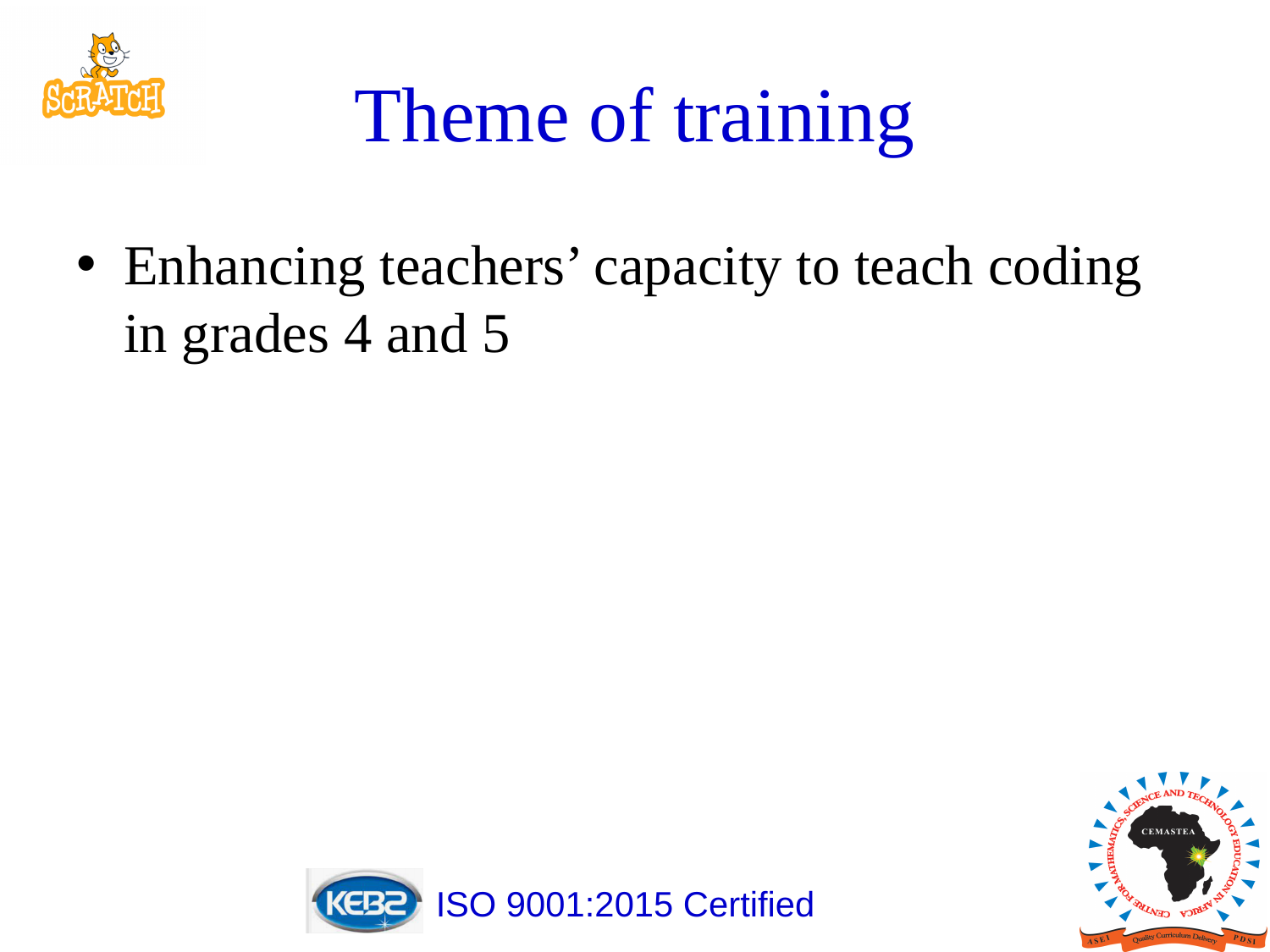

# Theme of training
Enhancing teachers’ capacity to teach coding in grades 4 and 5